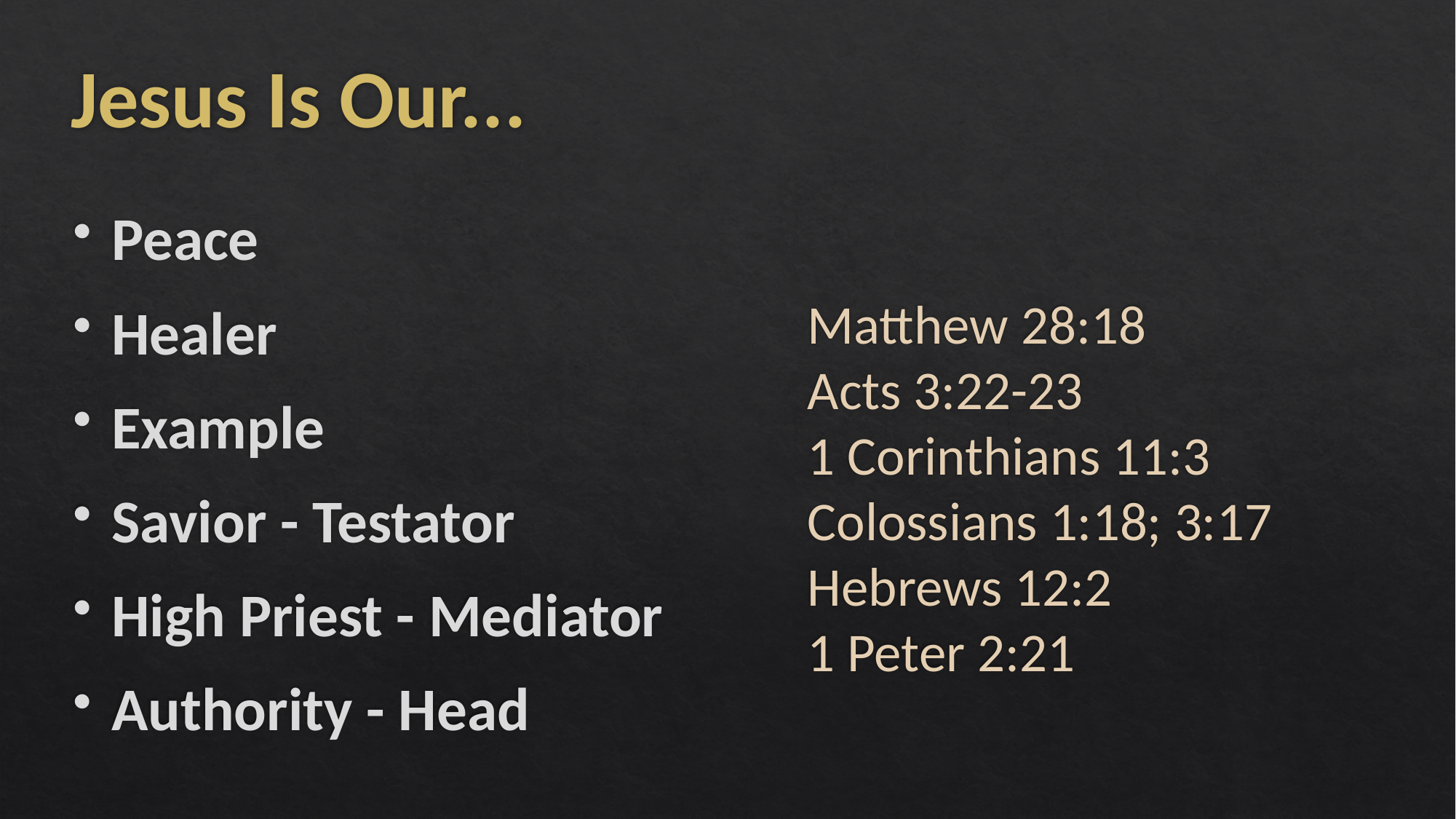

# Jesus Is Our...
Peace
Healer
Example
Savior - Testator
High Priest - Mediator
Authority - Head
Matthew 28:18
Acts 3:22-23
1 Corinthians 11:3
Colossians 1:18; 3:17
Hebrews 12:2
1 Peter 2:21